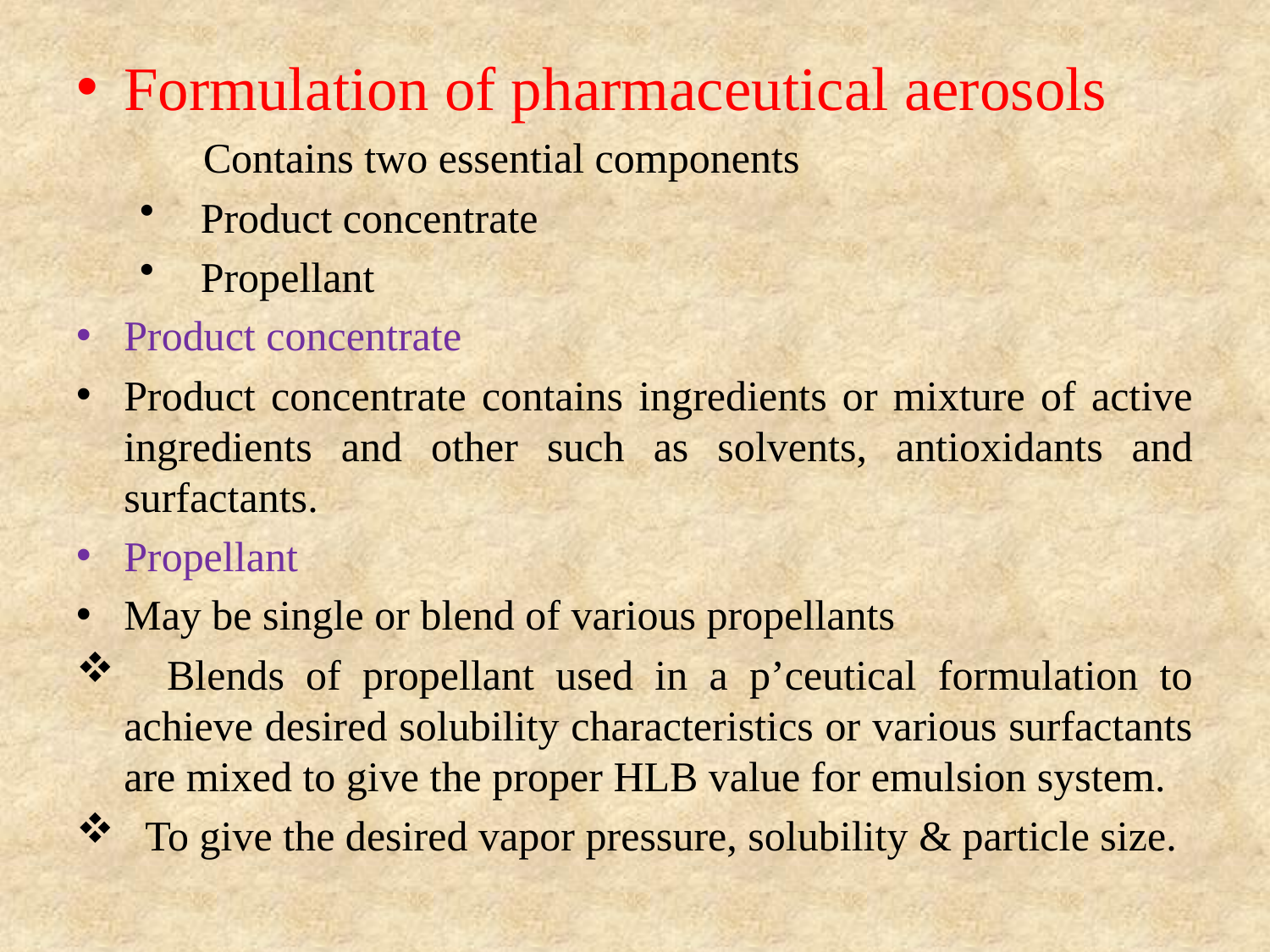

Formulation of pharmaceutical aerosols
            Contains two essential components
  Product concentrate
  Propellant
Product concentrate
Product concentrate contains ingredients or mixture of active ingredients and other such as solvents, antioxidants and surfactants.
Propellant
May be single or blend of various propellants
  Blends of propellant used in a p’ceutical formulation to achieve desired solubility characteristics or various surfactants are mixed to give the proper HLB value for emulsion system.
  To give the desired vapor pressure, solubility & particle size.